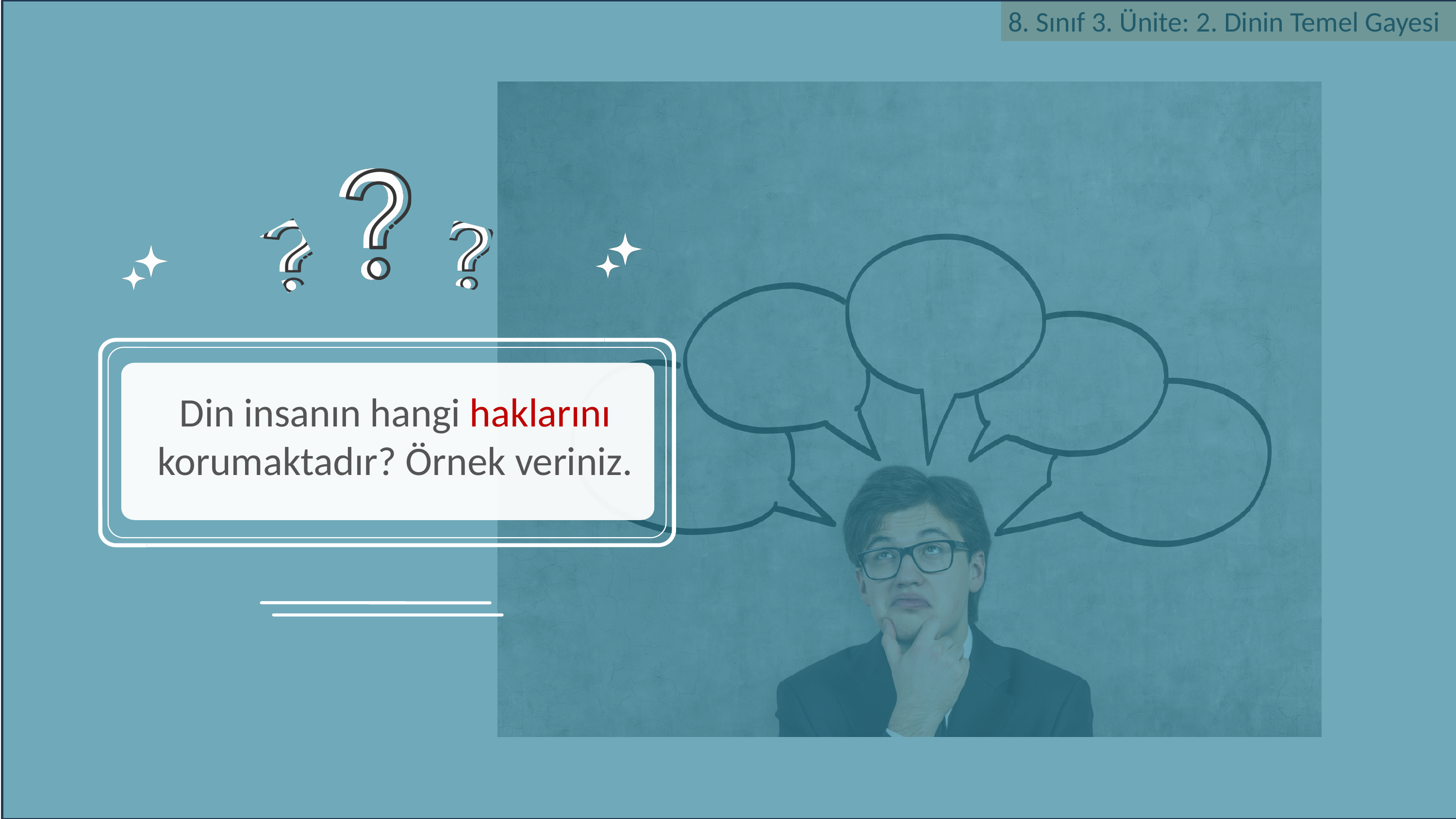

Din insanın hangi haklarını korumaktadır? Örnek veriniz.